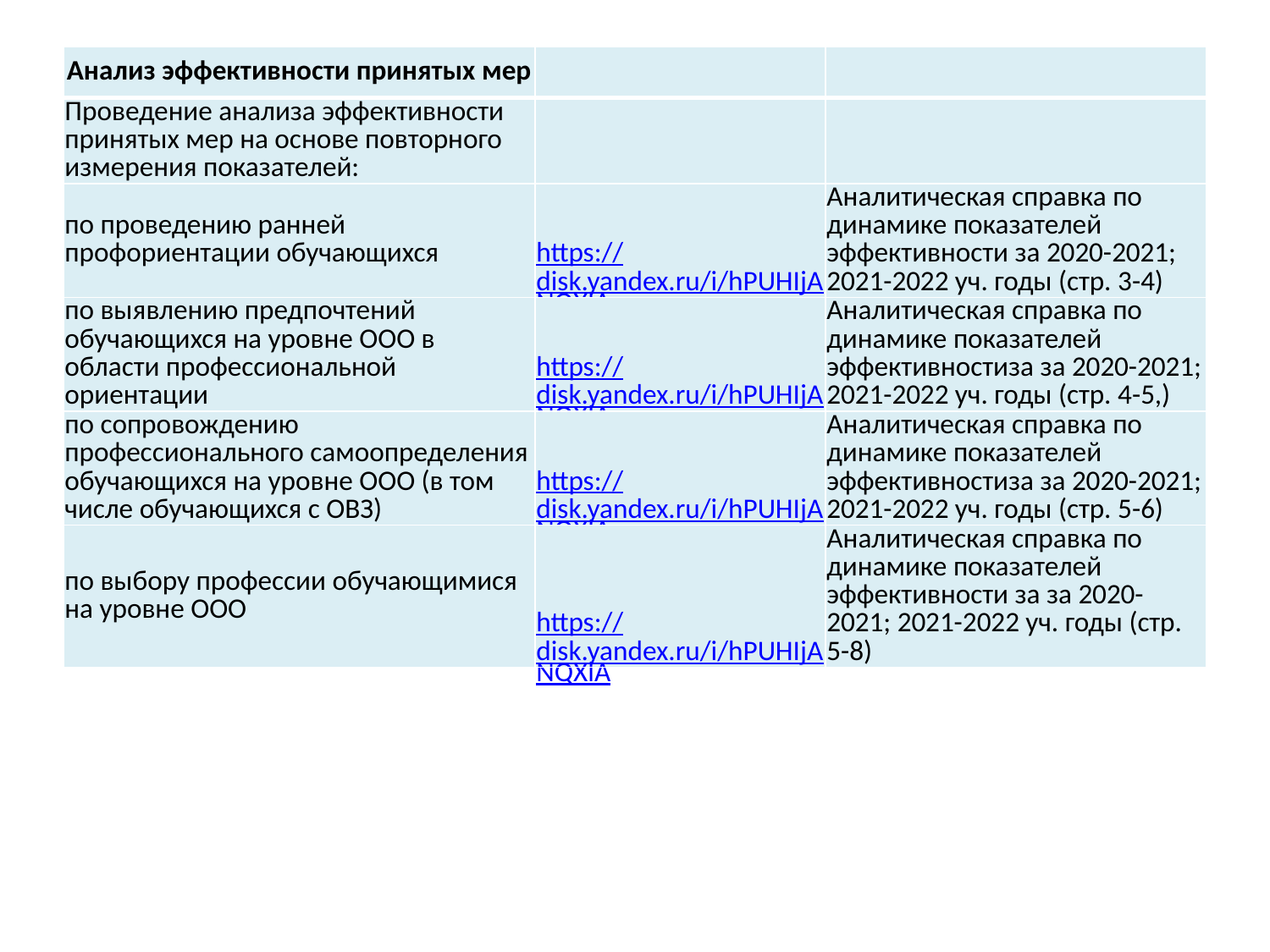

| Анализ эффективности принятых мер |  |  |
| --- | --- | --- |
| Проведение анализа эффективности принятых мер на основе повторного измерения показателей: |  |  |
| по проведению ранней профориентации обучающихся | https://disk.yandex.ru/i/hPUHIjANQXlA | Аналитическая справка по динамике показателей эффективности за 2020-2021; 2021-2022 уч. годы (стр. 3-4) |
| по выявлению предпочтений обучающихся на уровне ООО в области профессиональной ориентации | https://disk.yandex.ru/i/hPUHIjANQXlA | Аналитическая справка по динамике показателей эффективностиза за 2020-2021; 2021-2022 уч. годы (стр. 4-5,) |
| по сопровождению профессионального самоопределения обучающихся на уровне ООО (в том числе обучающихся с ОВЗ) | https://disk.yandex.ru/i/hPUHIjANQXlA | Аналитическая справка по динамике показателей эффективностиза за 2020-2021; 2021-2022 уч. годы (стр. 5-6) |
| по выбору профессии обучающимися на уровне ООО | https://disk.yandex.ru/i/hPUHIjANQXlA | Аналитическая справка по динамике показателей эффективности за за 2020-2021; 2021-2022 уч. годы (стр. 5-8) |